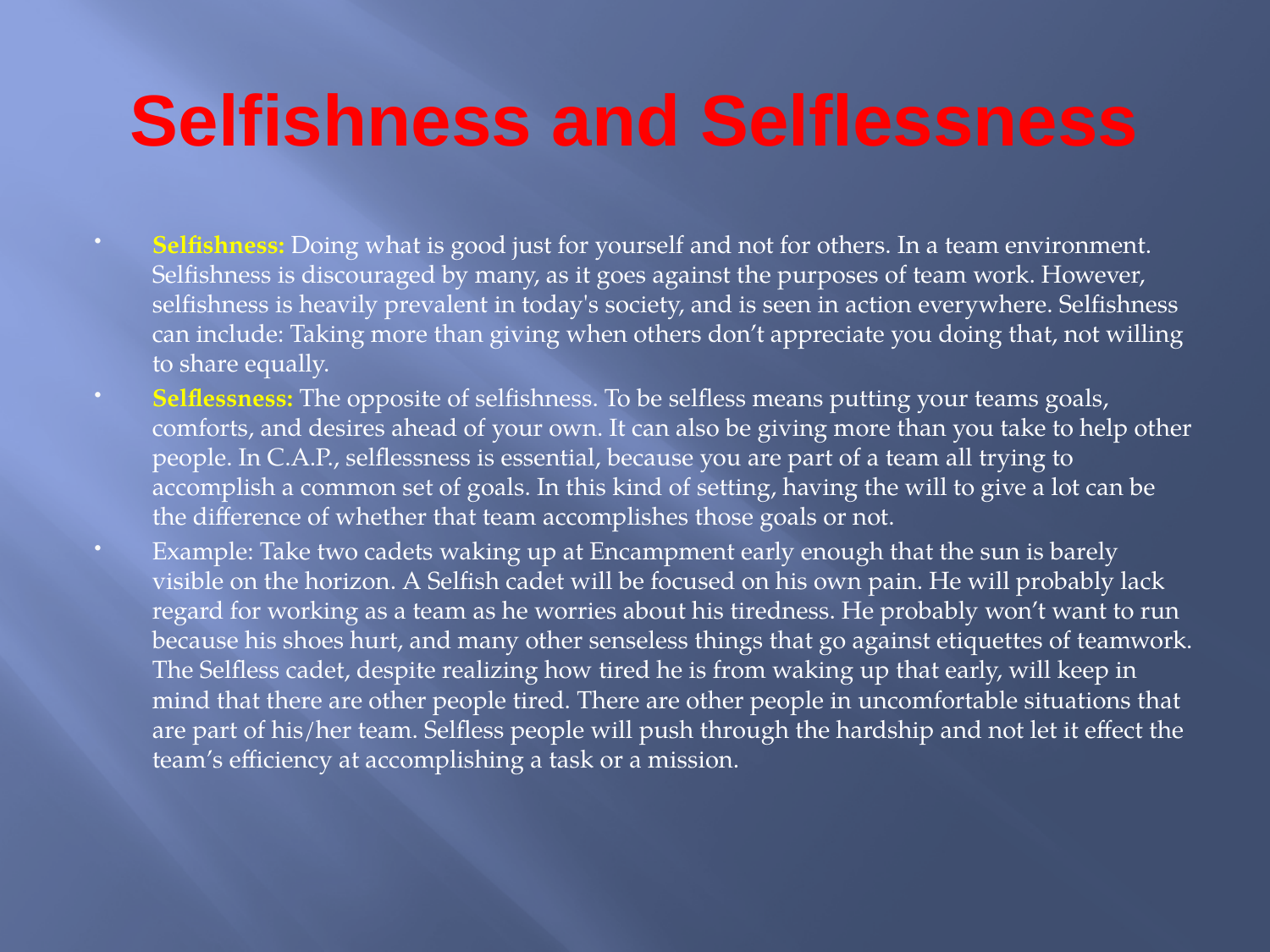

# Selfishness and Selflessness
Selfishness: Doing what is good just for yourself and not for others. In a team environment. Selfishness is discouraged by many, as it goes against the purposes of team work. However, selfishness is heavily prevalent in today's society, and is seen in action everywhere. Selfishness can include: Taking more than giving when others don’t appreciate you doing that, not willing to share equally.
Selflessness: The opposite of selfishness. To be selfless means putting your teams goals, comforts, and desires ahead of your own. It can also be giving more than you take to help other people. In C.A.P., selflessness is essential, because you are part of a team all trying to accomplish a common set of goals. In this kind of setting, having the will to give a lot can be the difference of whether that team accomplishes those goals or not.
Example: Take two cadets waking up at Encampment early enough that the sun is barely visible on the horizon. A Selfish cadet will be focused on his own pain. He will probably lack regard for working as a team as he worries about his tiredness. He probably won’t want to run because his shoes hurt, and many other senseless things that go against etiquettes of teamwork. The Selfless cadet, despite realizing how tired he is from waking up that early, will keep in mind that there are other people tired. There are other people in uncomfortable situations that are part of his/her team. Selfless people will push through the hardship and not let it effect the team’s efficiency at accomplishing a task or a mission.